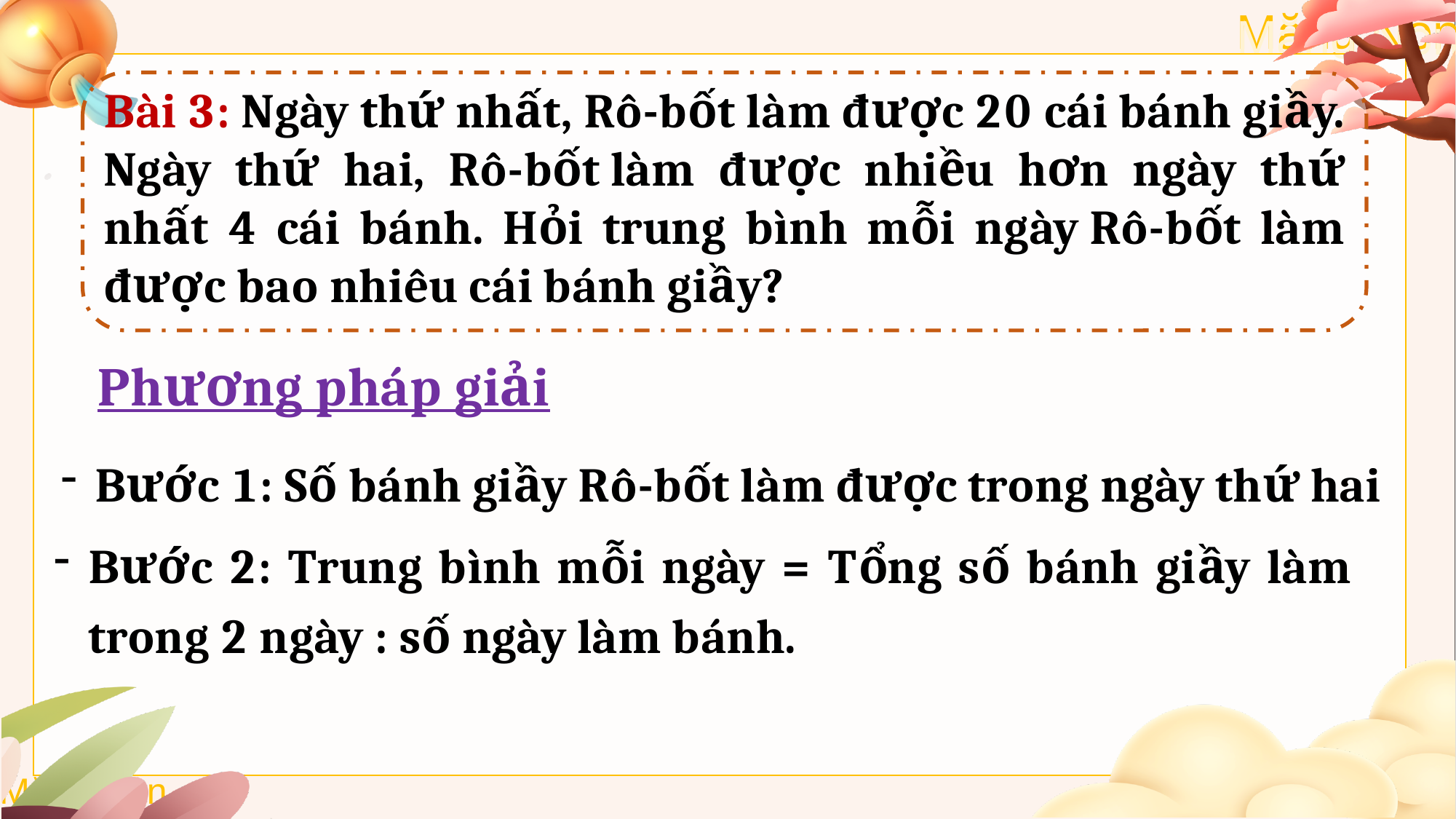

Bài 3: Ngày thứ nhất, Rô-bốt làm được 20 cái bánh giầy. Ngày thứ hai, Rô-bốt làm được nhiều hơn ngày thứ nhất 4 cái bánh. Hỏi trung bình mỗi ngày Rô-bốt làm được bao nhiêu cái bánh giầy?
Phương pháp giải
Bước 1: Số bánh giầy Rô-bốt làm được trong ngày thứ hai
Bước 2: Trung bình mỗi ngày = Tổng số bánh giầy làm trong 2 ngày : số ngày làm bánh.